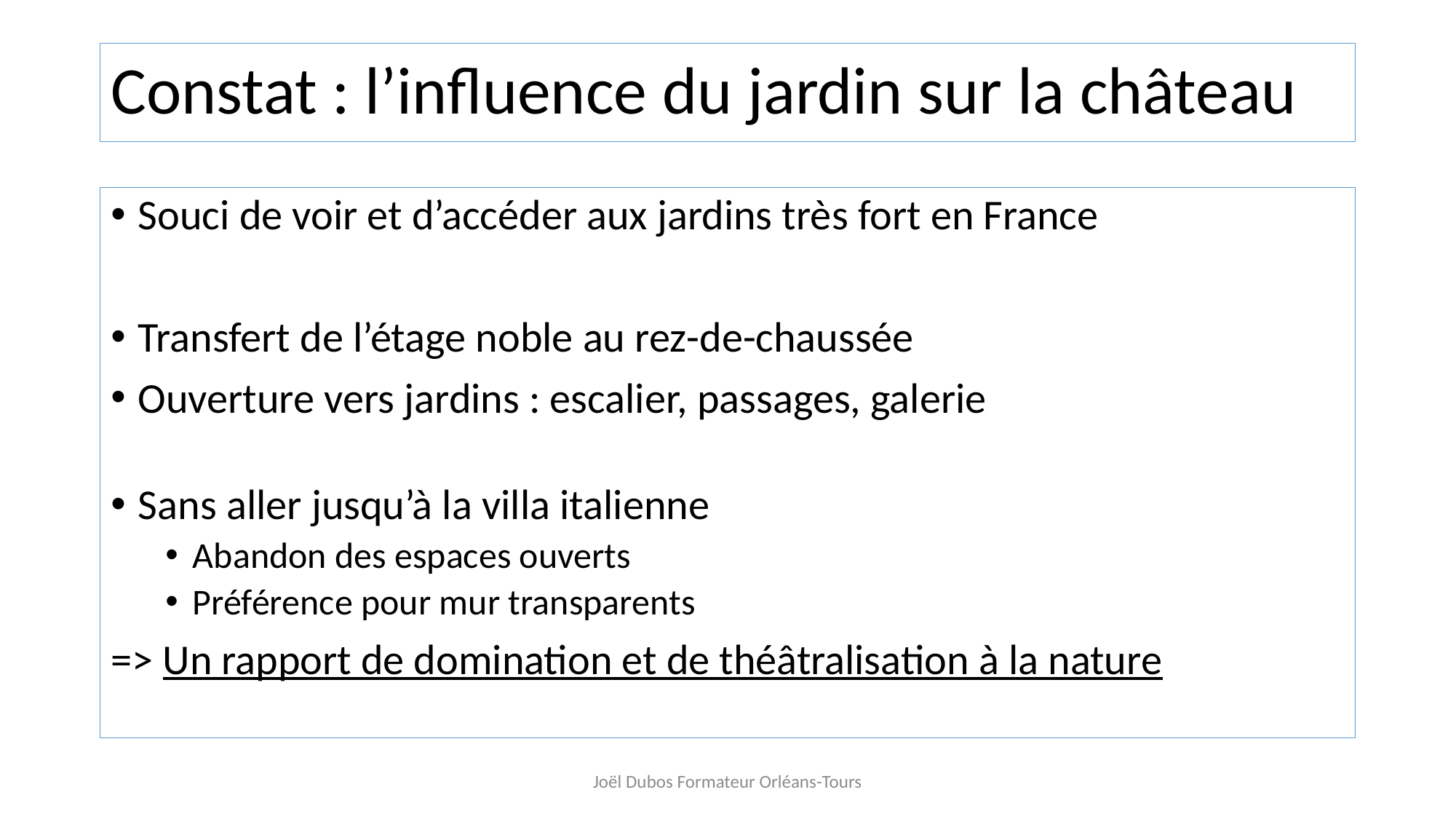

# Constat : l’influence du jardin sur la château
Souci de voir et d’accéder aux jardins très fort en France

Transfert de l’étage noble au rez-de-chaussée
Ouverture vers jardins : escalier, passages, galerie
Sans aller jusqu’à la villa italienne
Abandon des espaces ouverts
Préférence pour mur transparents
=> Un rapport de domination et de théâtralisation à la nature

Joël Dubos Formateur Orléans-Tours